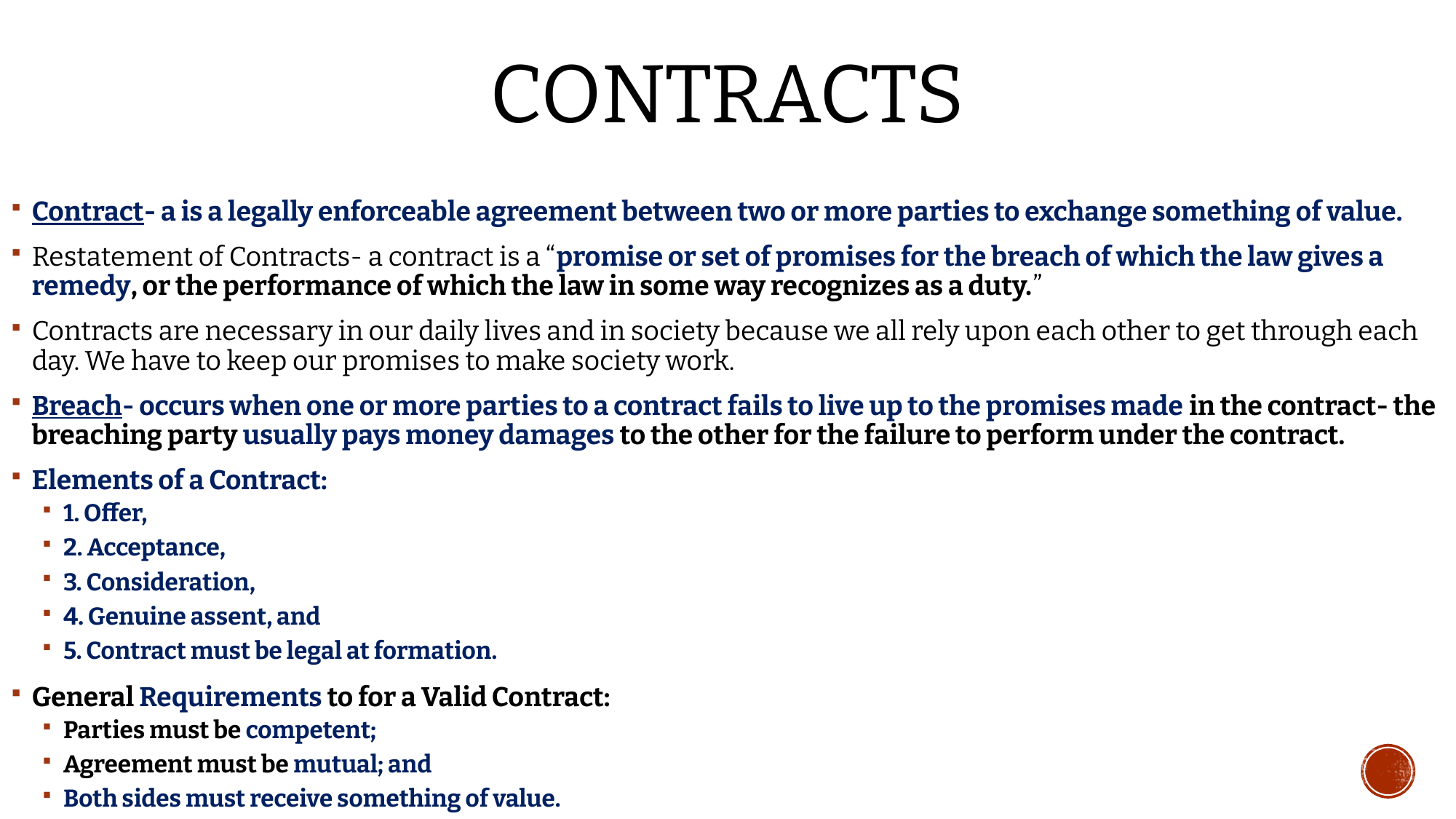

# Contracts
Contract- a is a legally enforceable agreement between two or more parties to exchange something of value.
Restatement of Contracts- a contract is a “promise or set of promises for the breach of which the law gives a remedy, or the performance of which the law in some way recognizes as a duty.”
Contracts are necessary in our daily lives and in society because we all rely upon each other to get through each day. We have to keep our promises to make society work.
Breach- occurs when one or more parties to a contract fails to live up to the promises made in the contract- the breaching party usually pays money damages to the other for the failure to perform under the contract.
Elements of a Contract:
1. Offer,
2. Acceptance,
3. Consideration,
4. Genuine assent, and
5. Contract must be legal at formation.
General Requirements to for a Valid Contract:
Parties must be competent;
Agreement must be mutual; and
Both sides must receive something of value.